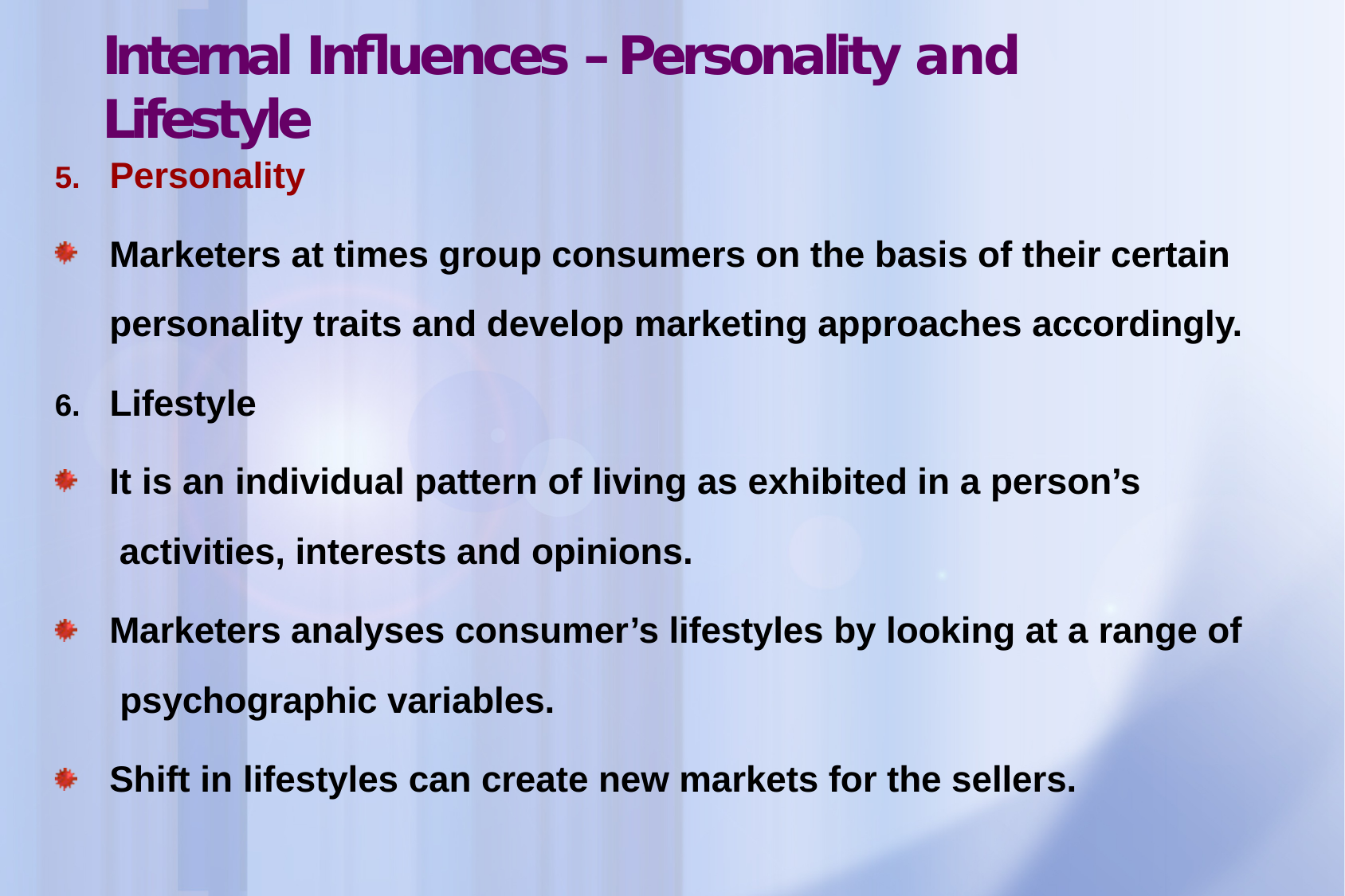

# Internal Influences – Personality and Lifestyle
Personality
Marketers at times group consumers on the basis of their certain  personality traits and develop marketing approaches accordingly.
Lifestyle
It is an individual pattern of living as exhibited in a person’s  activities, interests and opinions.
Marketers analyses consumer’s lifestyles by looking at a range of  psychographic variables.
Shift in lifestyles can create new markets for the sellers.